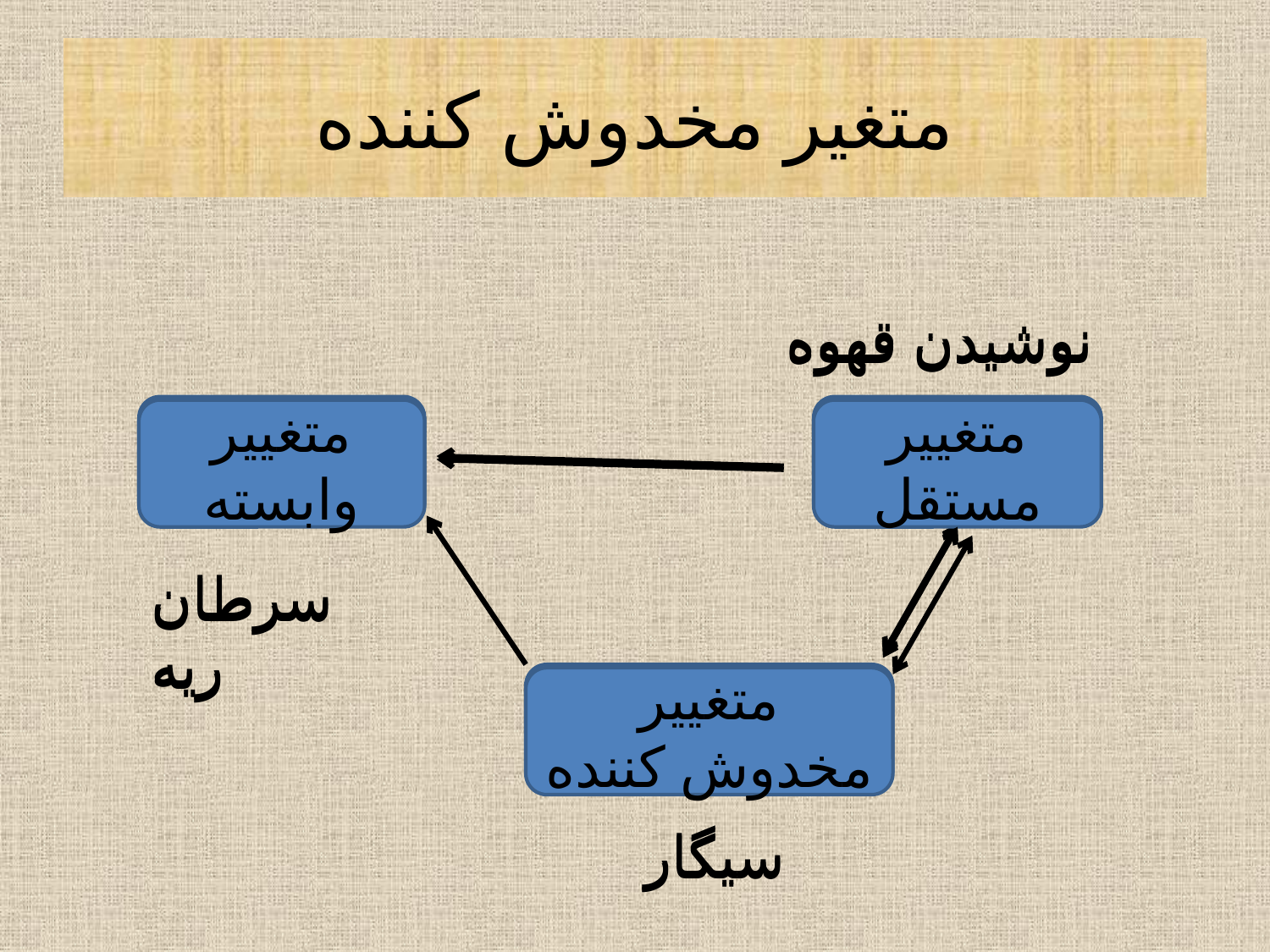

# متغیر مخدوش کننده

نوشیدن قهوه
نوشیدن قهوه
متغییر وابسته
متغییر مستقل
متغییر وابسته
متغییر مستقل
سرطان ریه
سرطان ریه
متغییر مخدوش کننده
متغییر مخدوش کننده
سیگار
سیگار